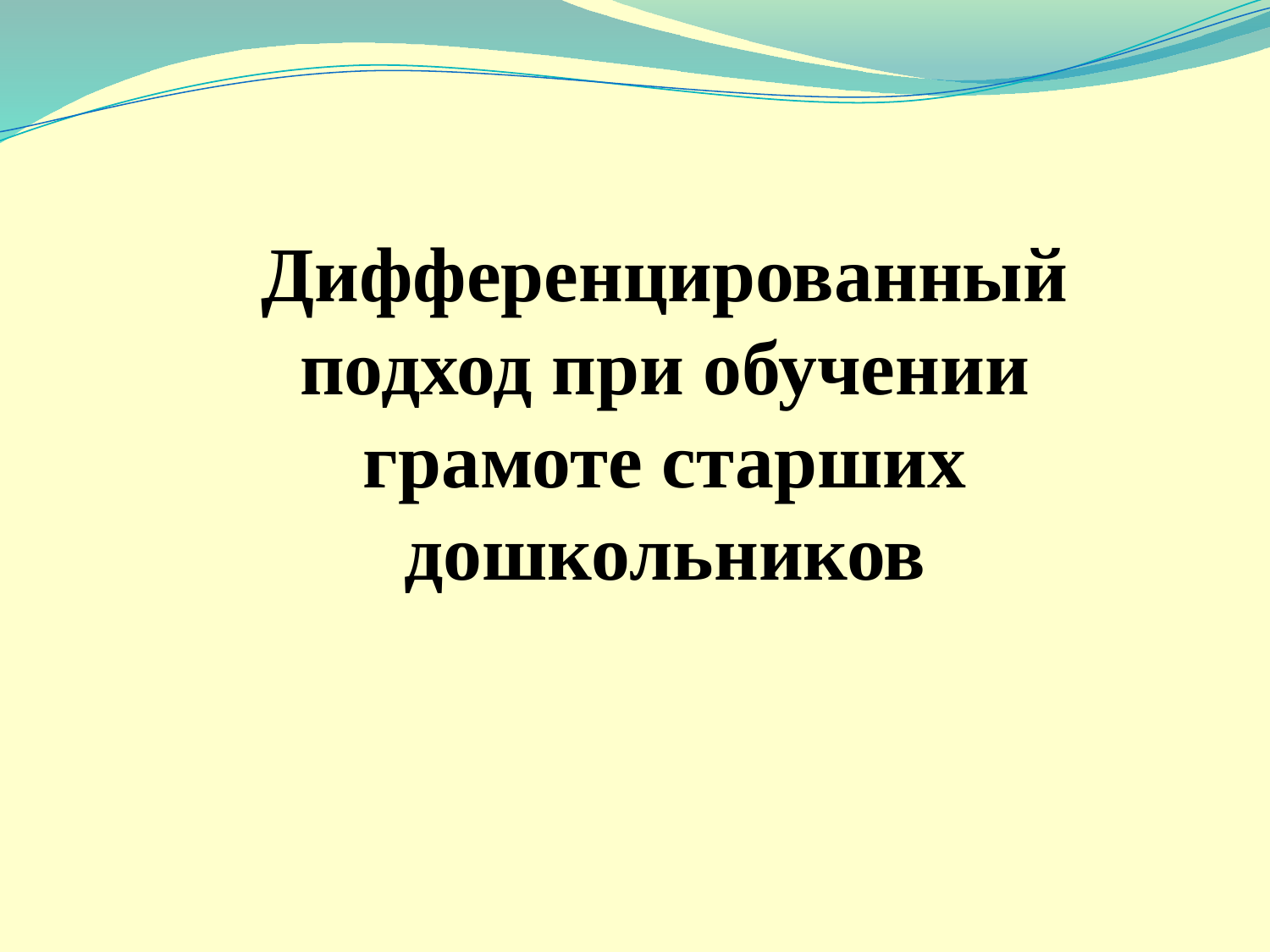

# Дифференцированный подход при обучении грамоте старших дошкольников